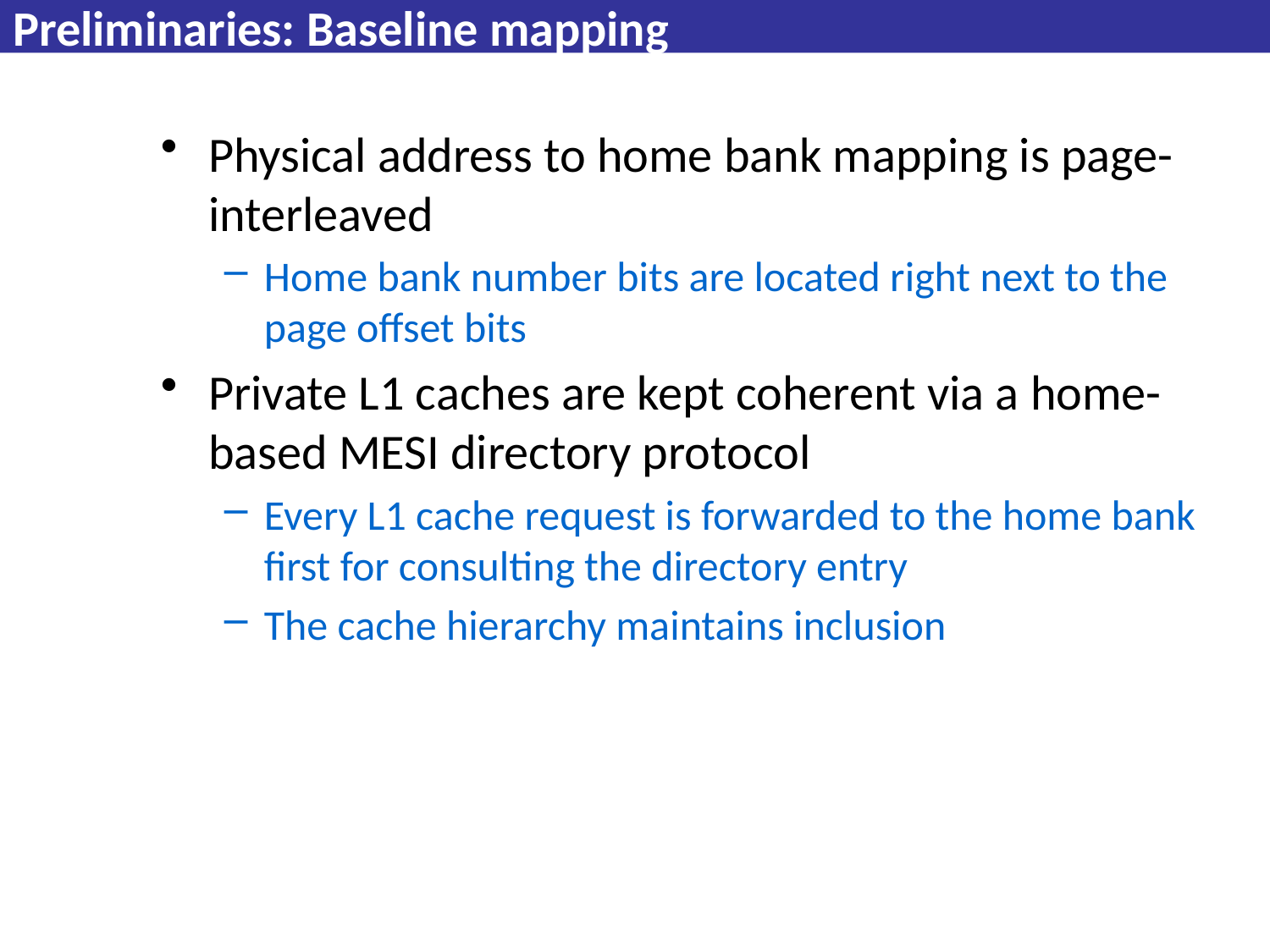

# Preliminaries: Baseline mapping
Physical address to home bank mapping is page-interleaved
Home bank number bits are located right next to the page offset bits
Private L1 caches are kept coherent via a home-based MESI directory protocol
Every L1 cache request is forwarded to the home bank first for consulting the directory entry
The cache hierarchy maintains inclusion